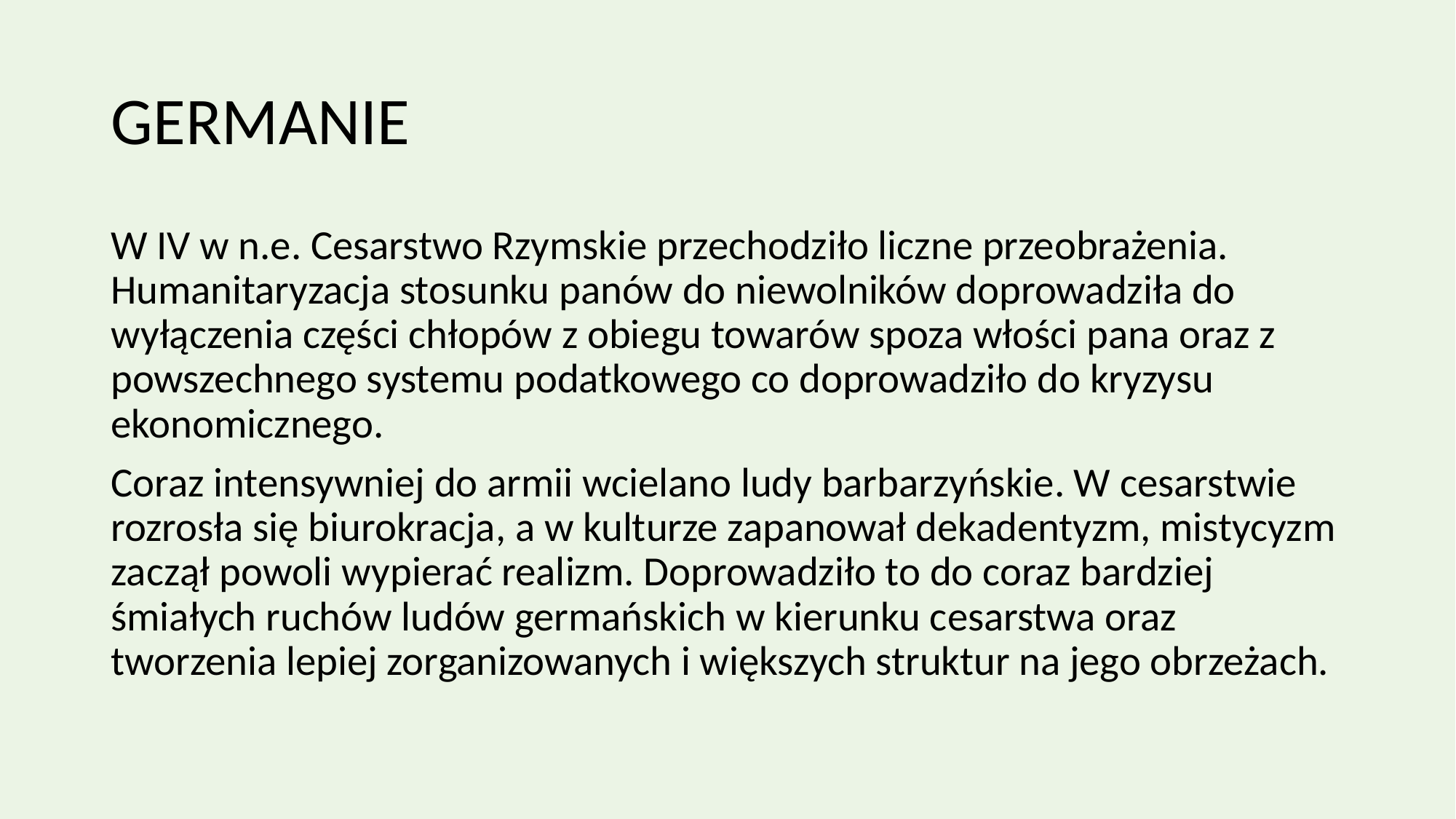

# GERMANIE
W IV w n.e. Cesarstwo Rzymskie przechodziło liczne przeobrażenia. Humanitaryzacja stosunku panów do niewolników doprowadziła do wyłączenia części chłopów z obiegu towarów spoza włości pana oraz z powszechnego systemu podatkowego co doprowadziło do kryzysu ekonomicznego.
Coraz intensywniej do armii wcielano ludy barbarzyńskie. W cesarstwie rozrosła się biurokracja, a w kulturze zapanował dekadentyzm, mistycyzm zaczął powoli wypierać realizm. Doprowadziło to do coraz bardziej śmiałych ruchów ludów germańskich w kierunku cesarstwa oraz tworzenia lepiej zorganizowanych i większych struktur na jego obrzeżach.